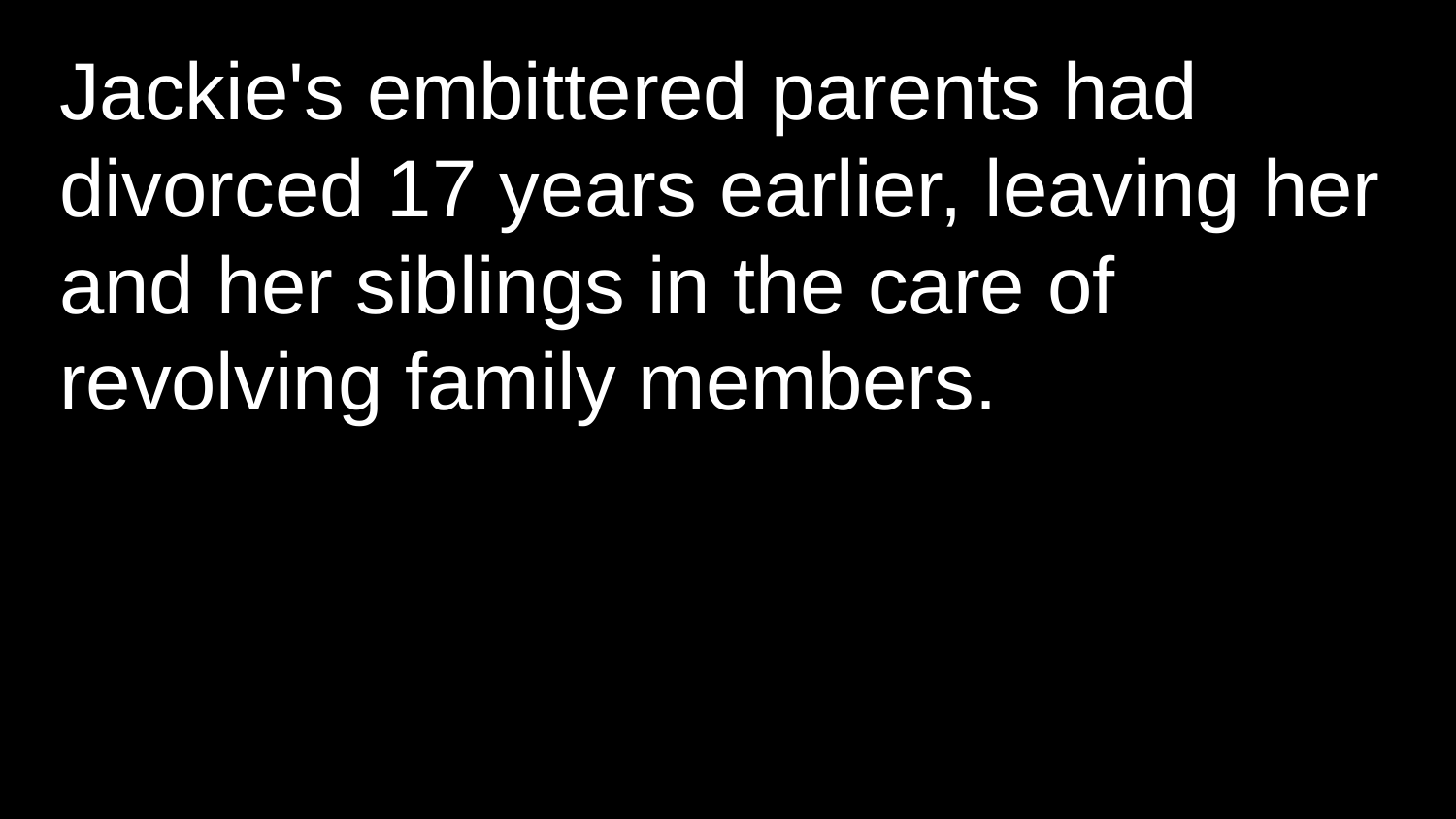

Jackie's embittered parents had divorced 17 years earlier, leaving her and her siblings in the care of revolving family members.